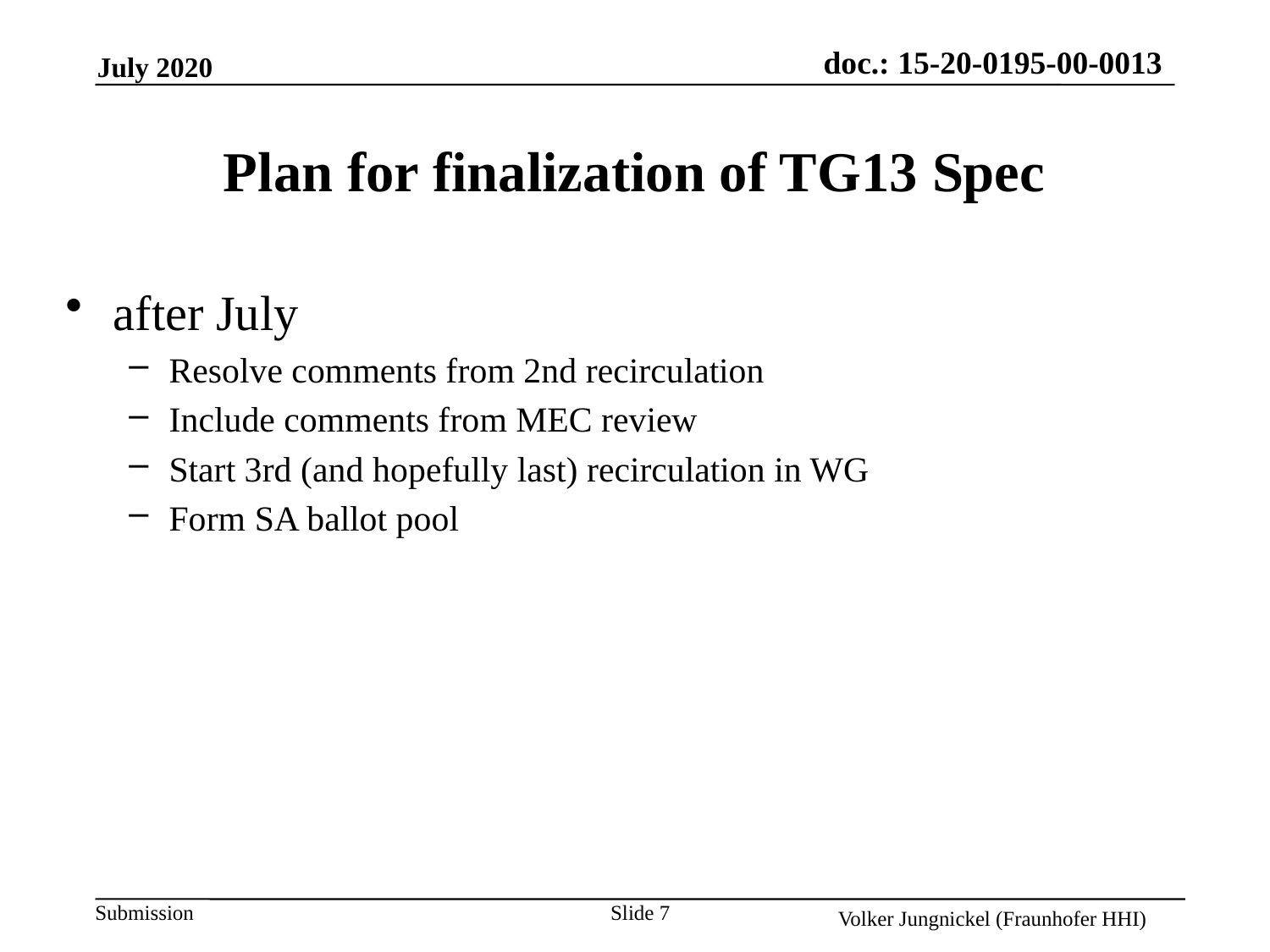

# Plan for finalization of TG13 Spec
after July
Resolve comments from 2nd recirculation
Include comments from MEC review
Start 3rd (and hopefully last) recirculation in WG
Form SA ballot pool
Slide 7
Volker Jungnickel (Fraunhofer HHI)